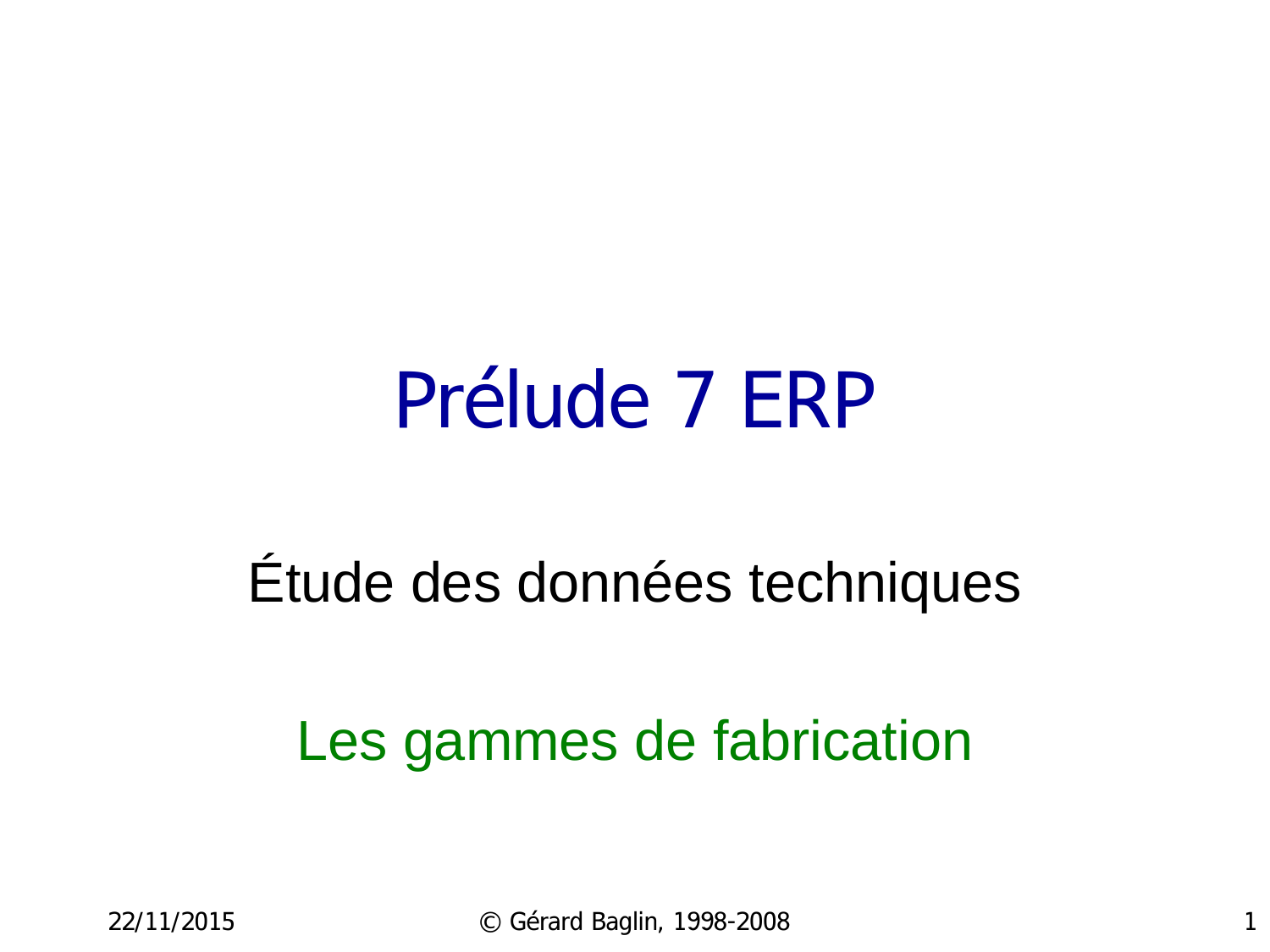

# Prélude 7 ERP
Étude des données techniques

Les gammes de fabrication
22/11/2015
© Gérard Baglin, 1998-2008
1